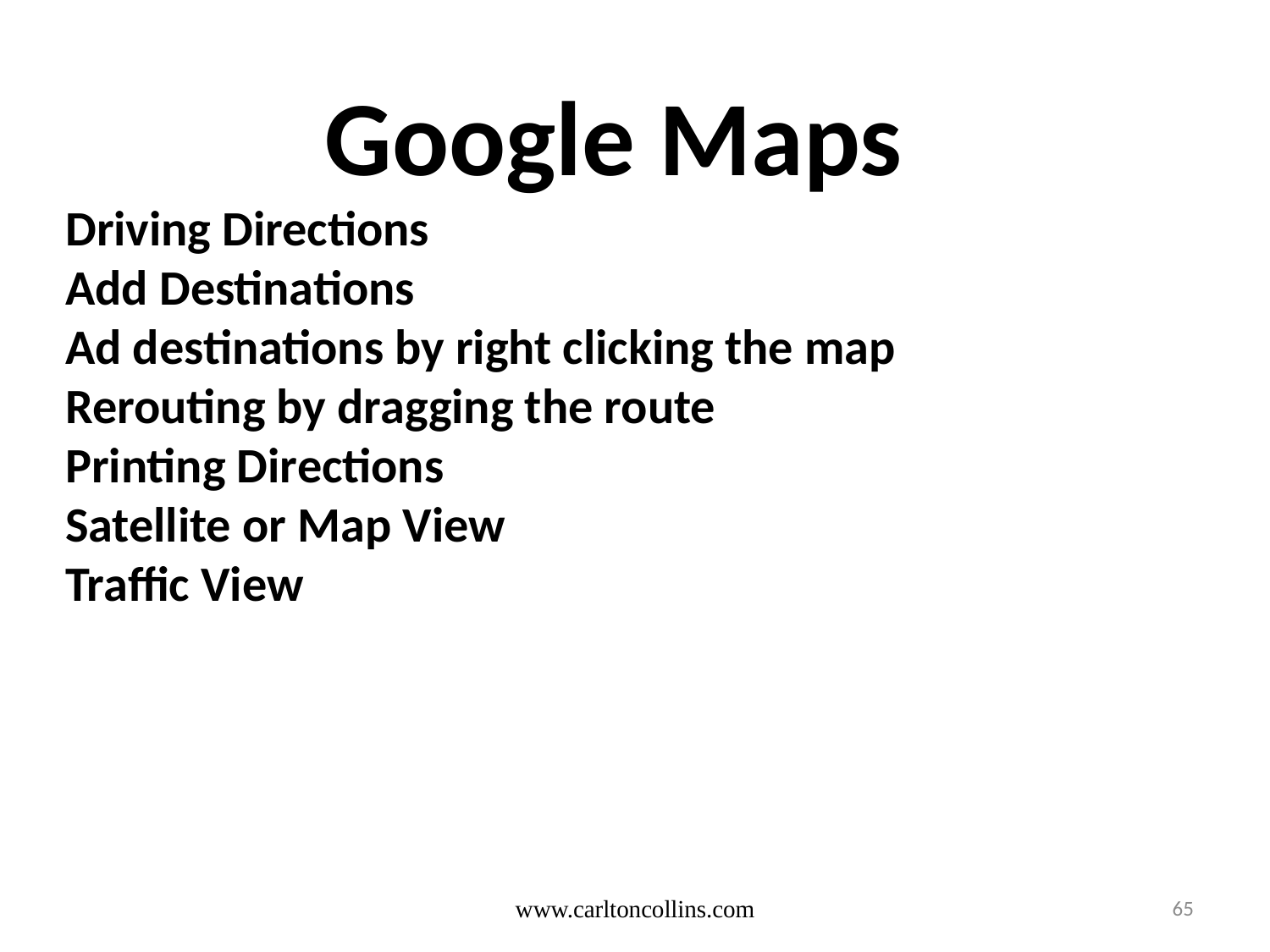

Google Maps
Driving Directions
Add Destinations
Ad destinations by right clicking the map
Rerouting by dragging the route
Printing Directions
Satellite or Map View
Traffic View
www.carltoncollins.com
65